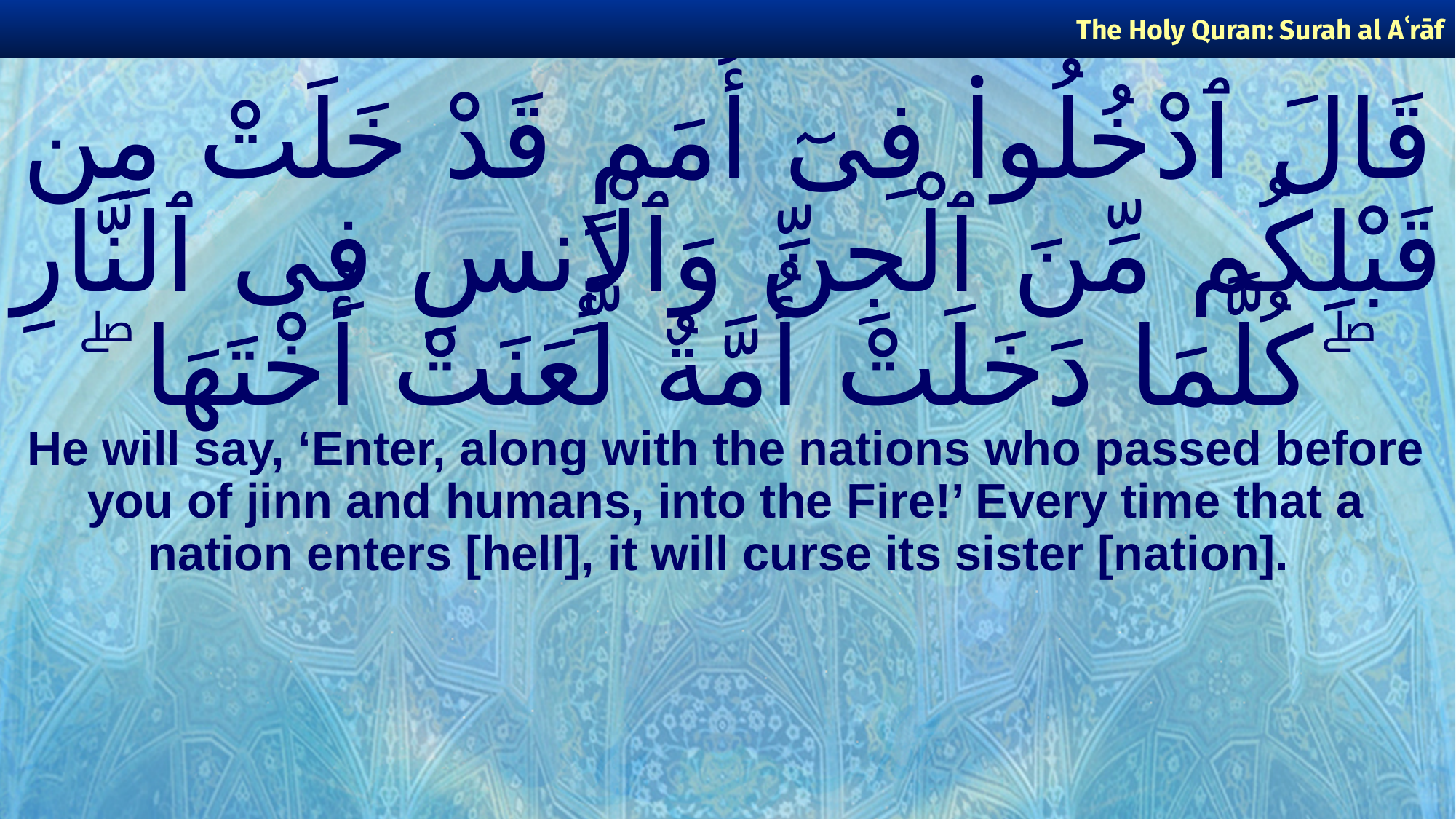

The Holy Quran: Surah al­ Aʿrāf
# قَالَ ٱدْخُلُوا۟ فِىٓ أُمَمٍ قَدْ خَلَتْ مِن قَبْلِكُم مِّنَ ٱلْجِنِّ وَٱلْإِنسِ فِى ٱلنَّارِ ۖ كُلَّمَا دَخَلَتْ أُمَّةٌ لَّعَنَتْ أُخْتَهَا ۖ
He will say, ‘Enter, along with the nations who passed before you of jinn and humans, into the Fire!’ Every time that a nation enters [hell], it will curse its sister [nation].